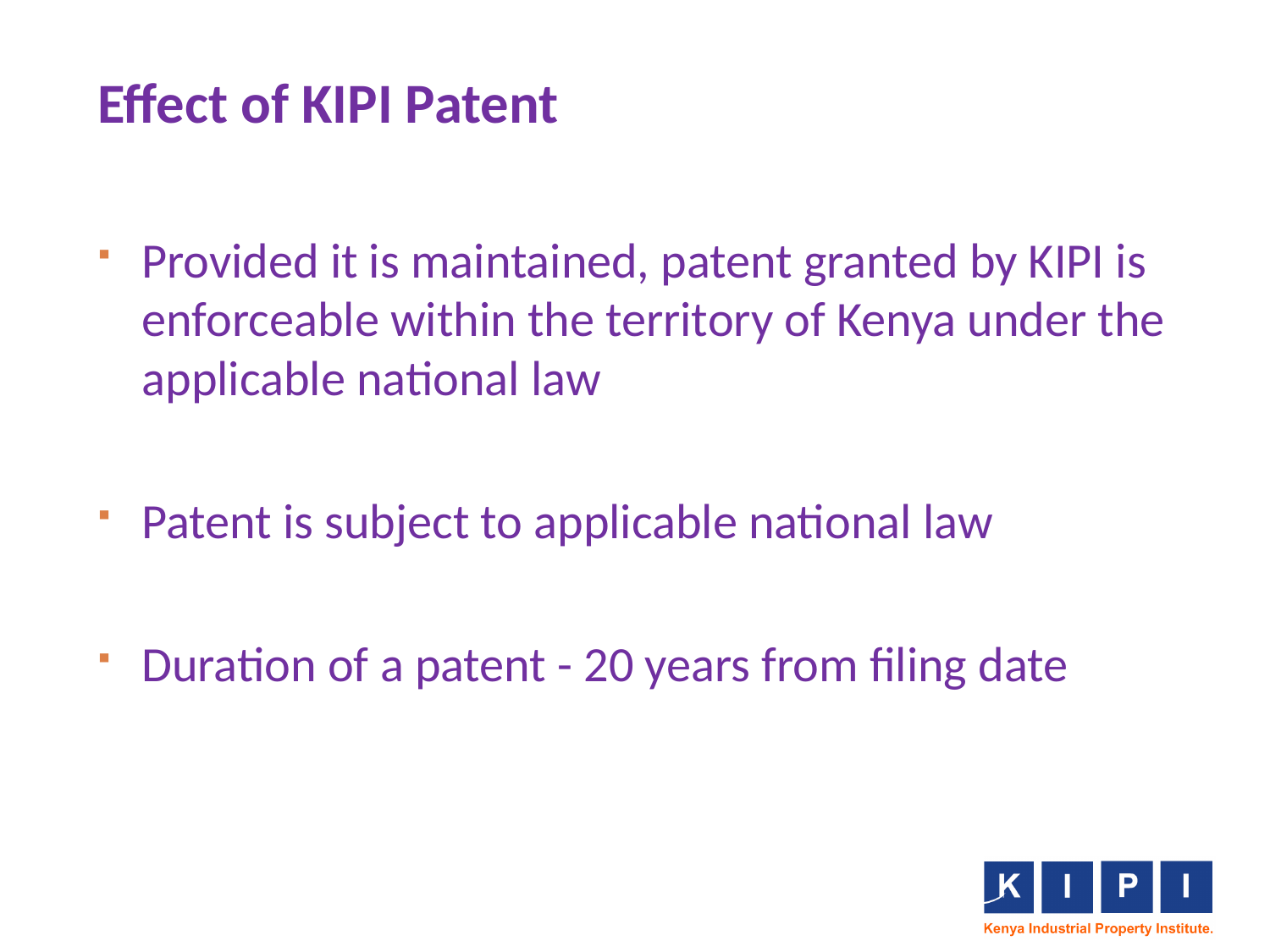

# Effect of KIPI Patent
30
Provided it is maintained, patent granted by KIPI is enforceable within the territory of Kenya under the applicable national law

Patent is subject to applicable national law

Duration of a patent - 20 years from filing date